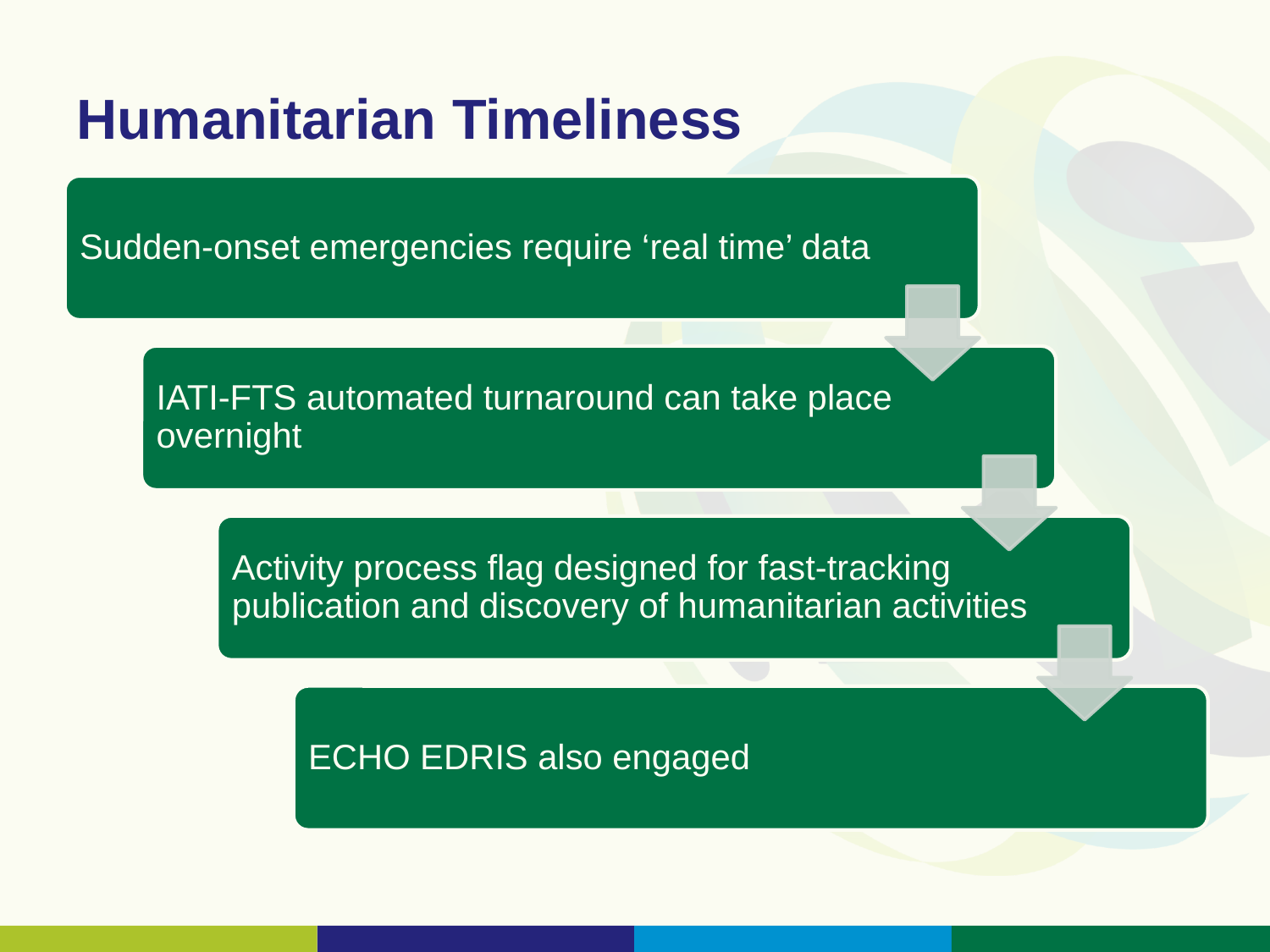

# Humanitarian Timeliness
Sudden-onset emergencies require ‘real time’ data
IATI-FTS automated turnaround can take place overnight
Activity process flag designed for fast-tracking publication and discovery of humanitarian activities
ECHO EDRIS also engaged